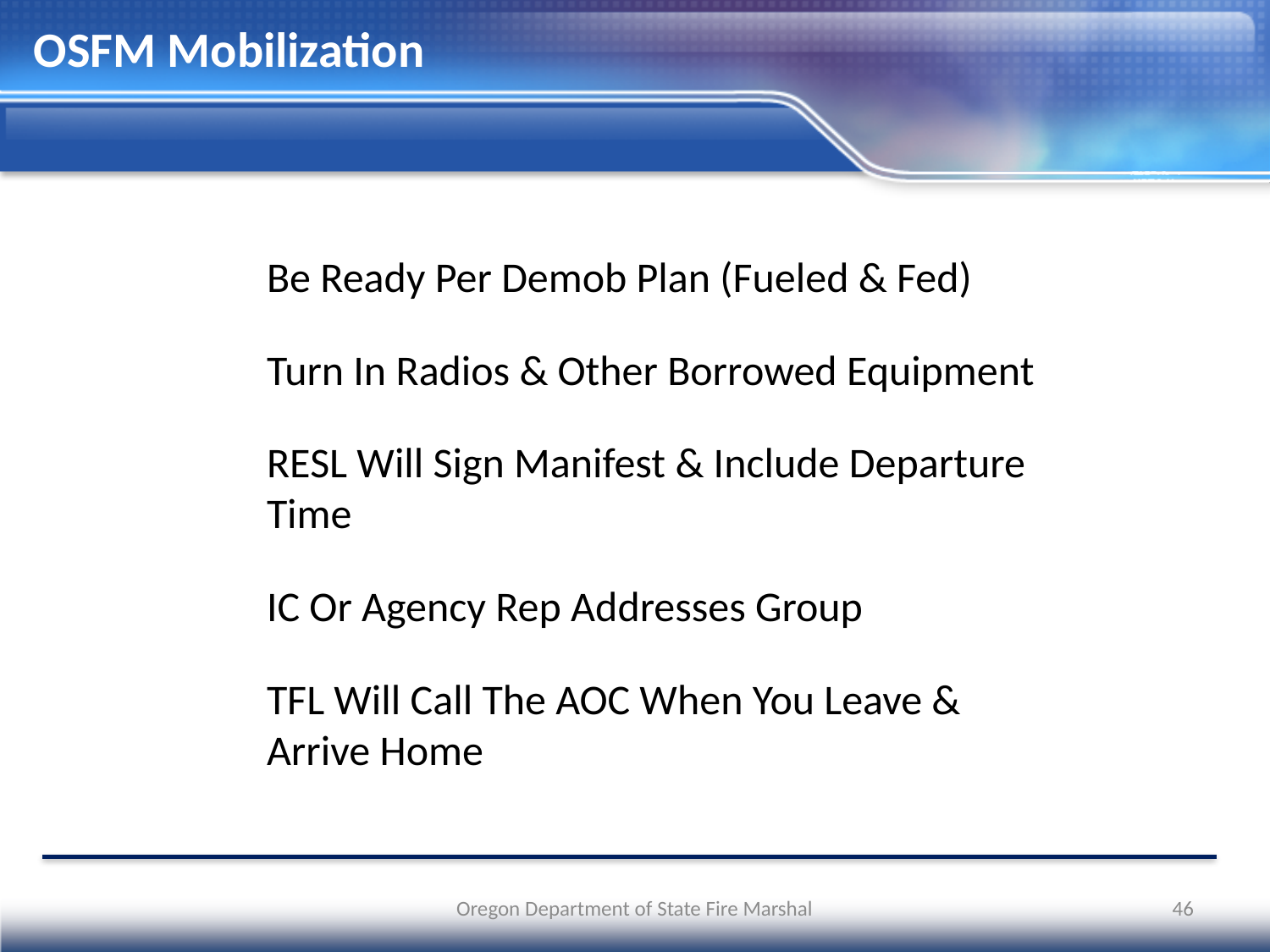

# OSFM Mobilization
Be Ready Per Demob Plan (Fueled & Fed)
Turn In Radios & Other Borrowed Equipment
RESL Will Sign Manifest & Include Departure Time
IC Or Agency Rep Addresses Group
TFL Will Call The AOC When You Leave & Arrive Home
Oregon Department of State Fire Marshal
46